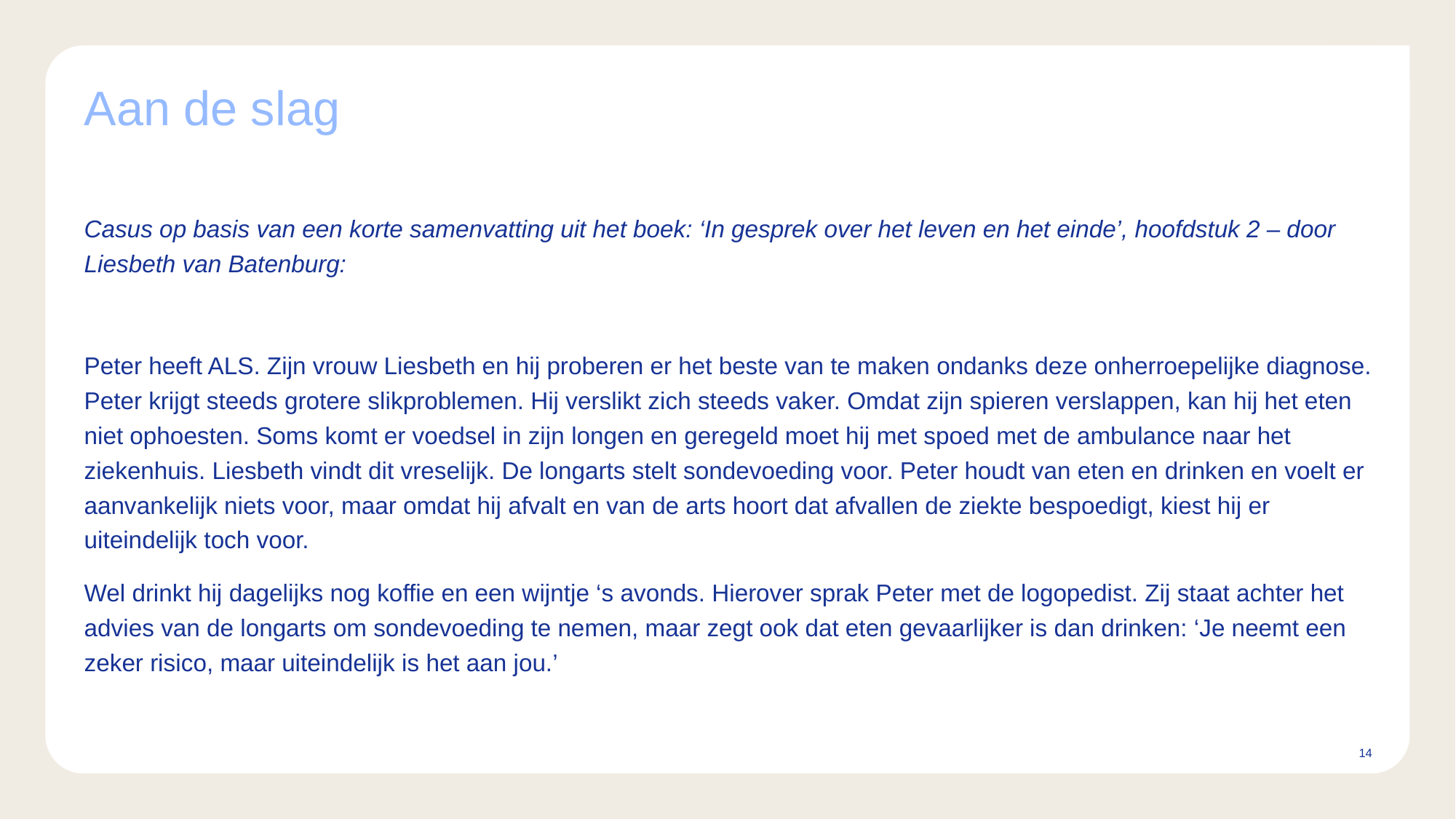

# Aan de slag
Casus op basis van een korte samenvatting uit het boek: ‘In gesprek over het leven en het einde’, hoofdstuk 2 – door Liesbeth van Batenburg:

Peter heeft ALS. Zijn vrouw Liesbeth en hij proberen er het beste van te maken ondanks deze onherroepelijke diagnose. Peter krijgt steeds grotere slikproblemen. Hij verslikt zich steeds vaker. Omdat zijn spieren verslappen, kan hij het eten niet ophoesten. Soms komt er voedsel in zijn longen en geregeld moet hij met spoed met de ambulance naar het ziekenhuis. Liesbeth vindt dit vreselijk. De longarts stelt sondevoeding voor. Peter houdt van eten en drinken en voelt er aanvankelijk niets voor, maar omdat hij afvalt en van de arts hoort dat afvallen de ziekte bespoedigt, kiest hij er uiteindelijk toch voor.
Wel drinkt hij dagelijks nog koffie en een wijntje ‘s avonds. Hierover sprak Peter met de logopedist. Zij staat achter het advies van de longarts om sondevoeding te nemen, maar zegt ook dat eten gevaarlijker is dan drinken: ‘Je neemt een zeker risico, maar uiteindelijk is het aan jou.’

14